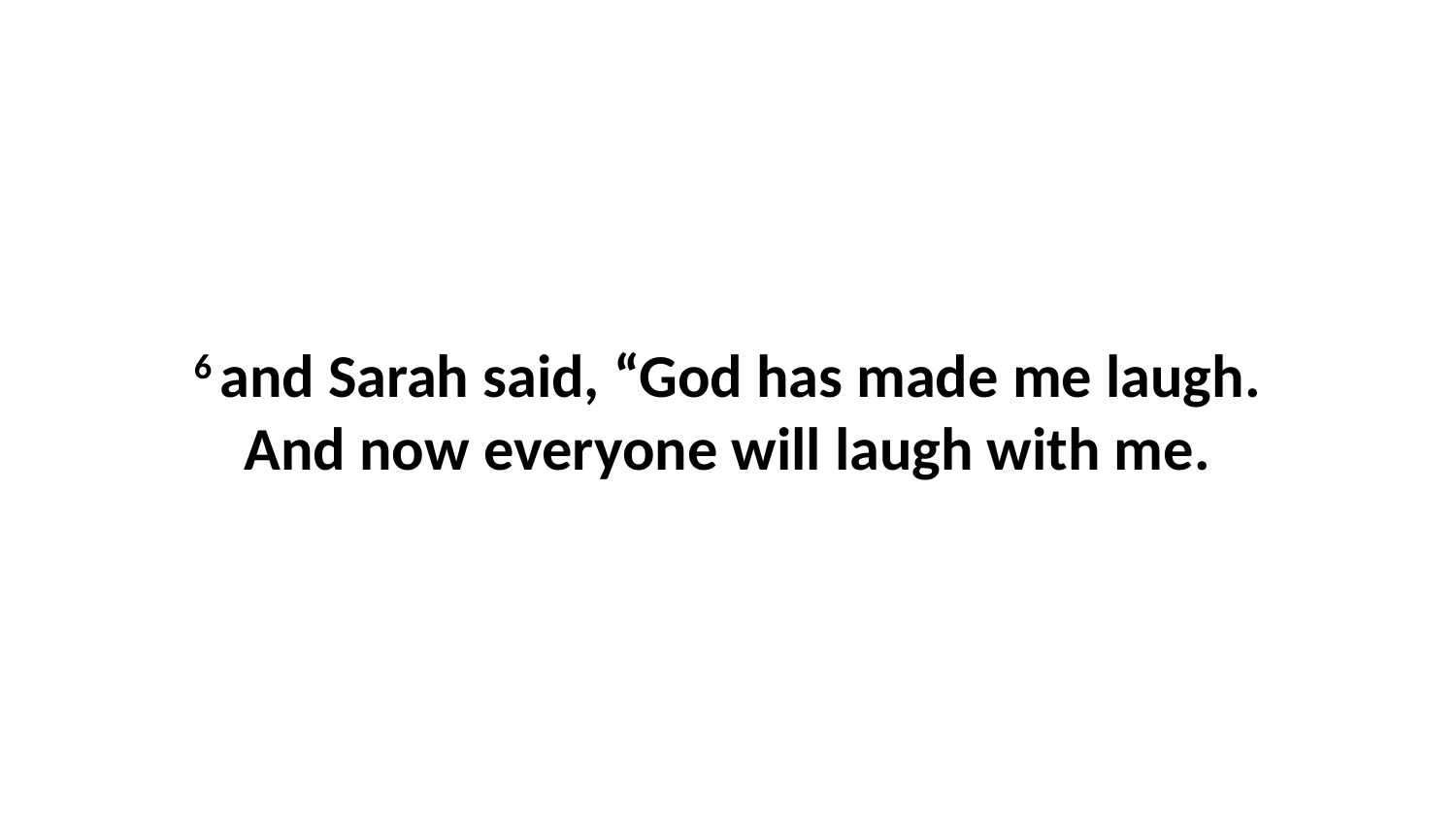

6 and Sarah said, “God has made me laugh. And now everyone will laugh with me.